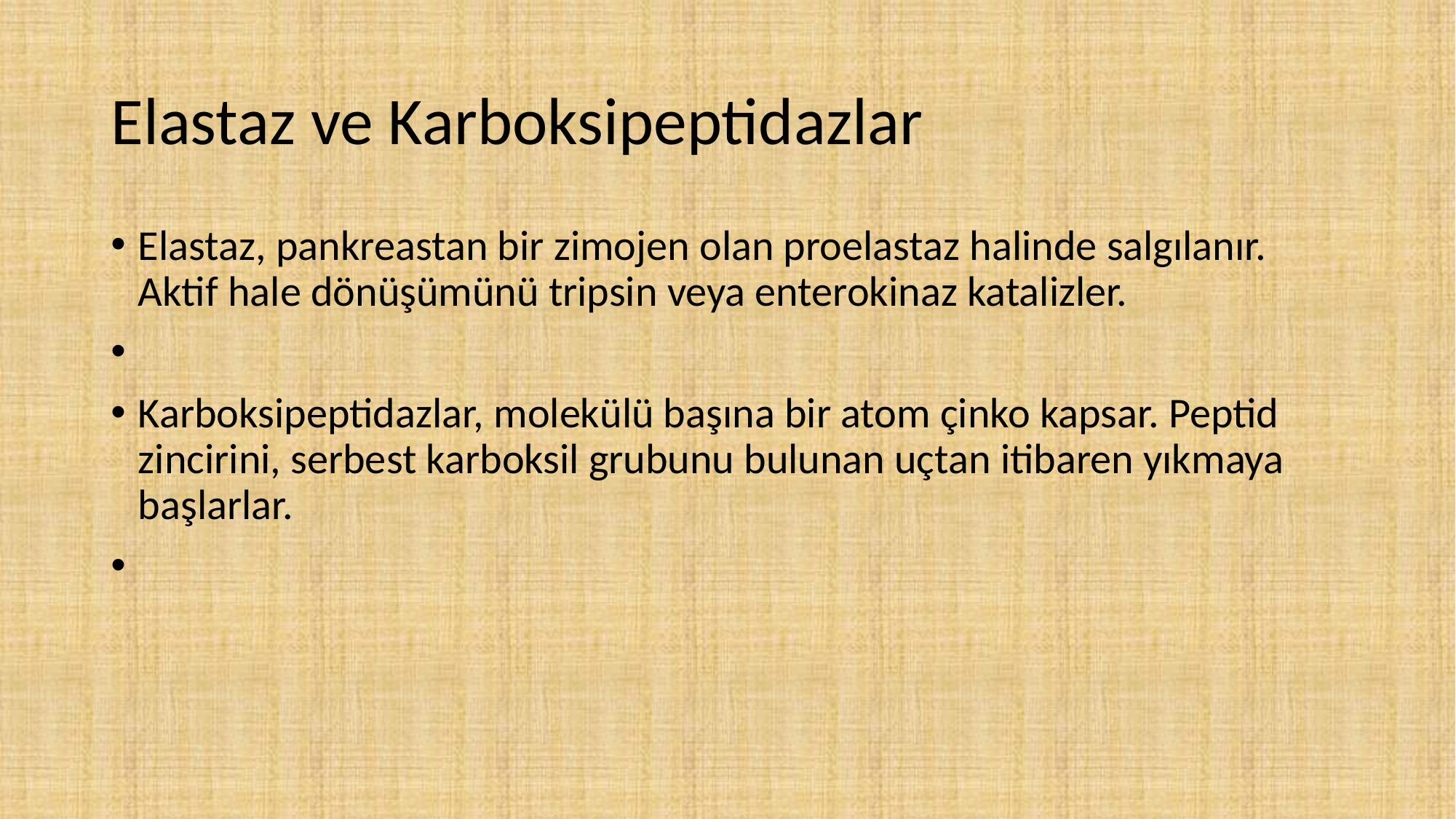

# Elastaz ve Karboksipeptidazlar
Elastaz, pankreastan bir zimojen olan proelastaz halinde salgılanır. Aktif hale dönüşümünü tripsin veya enterokinaz katalizler.

Karboksipeptidazlar, molekülü başına bir atom çinko kapsar. Peptid zincirini, serbest karboksil grubunu bulunan uçtan itibaren yıkmaya başlarlar.